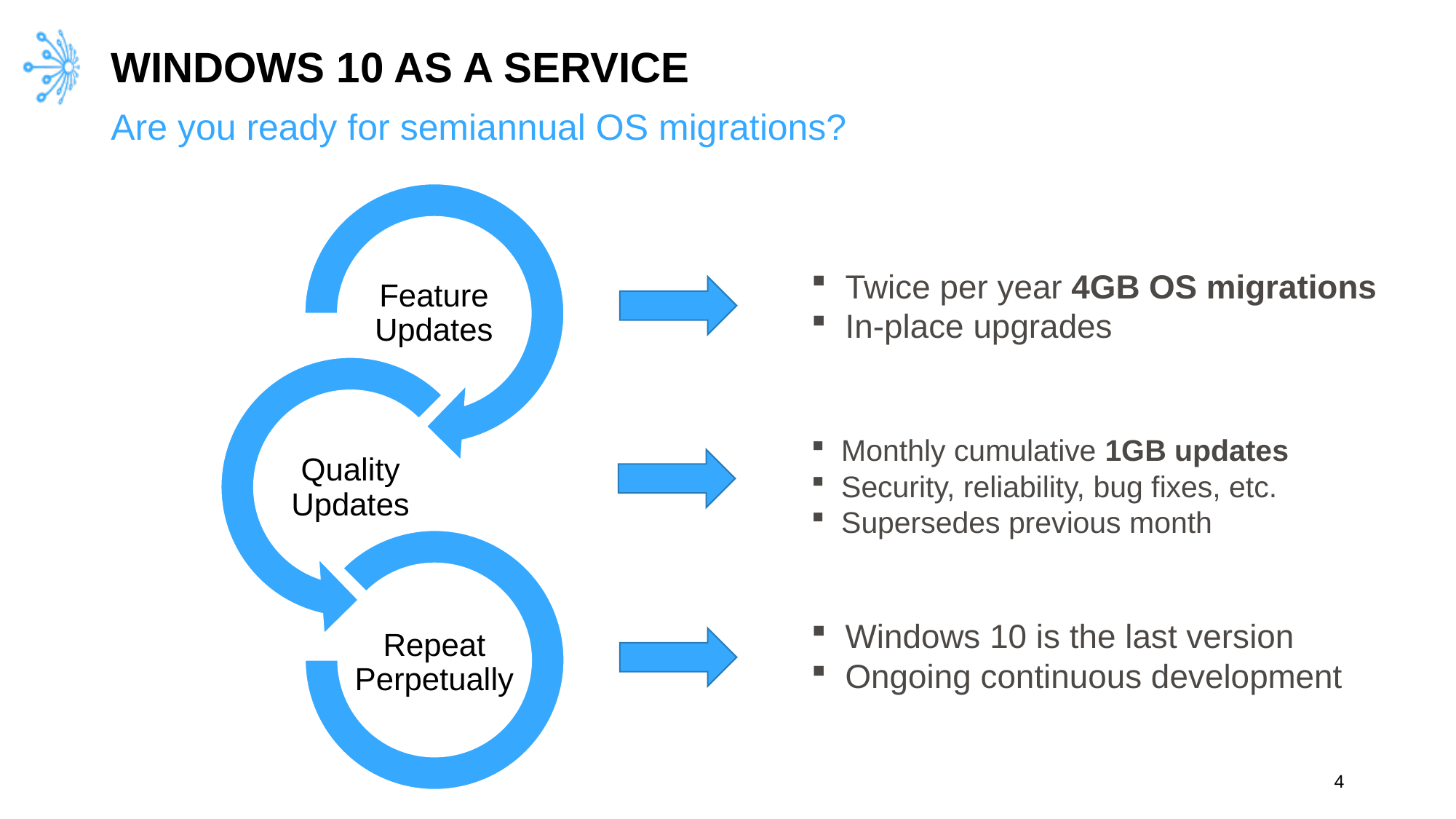

# WINDOWS 10 AS A SERVICE
Are you ready for semiannual OS migrations?
Feature Updates
Quality Updates
Repeat Perpetually
Twice per year 4GB OS migrations
In-place upgrades

Monthly cumulative 1GB updates
Security, reliability, bug fixes, etc.
Supersedes previous month

Windows 10 is the last version
Ongoing continuous development

4